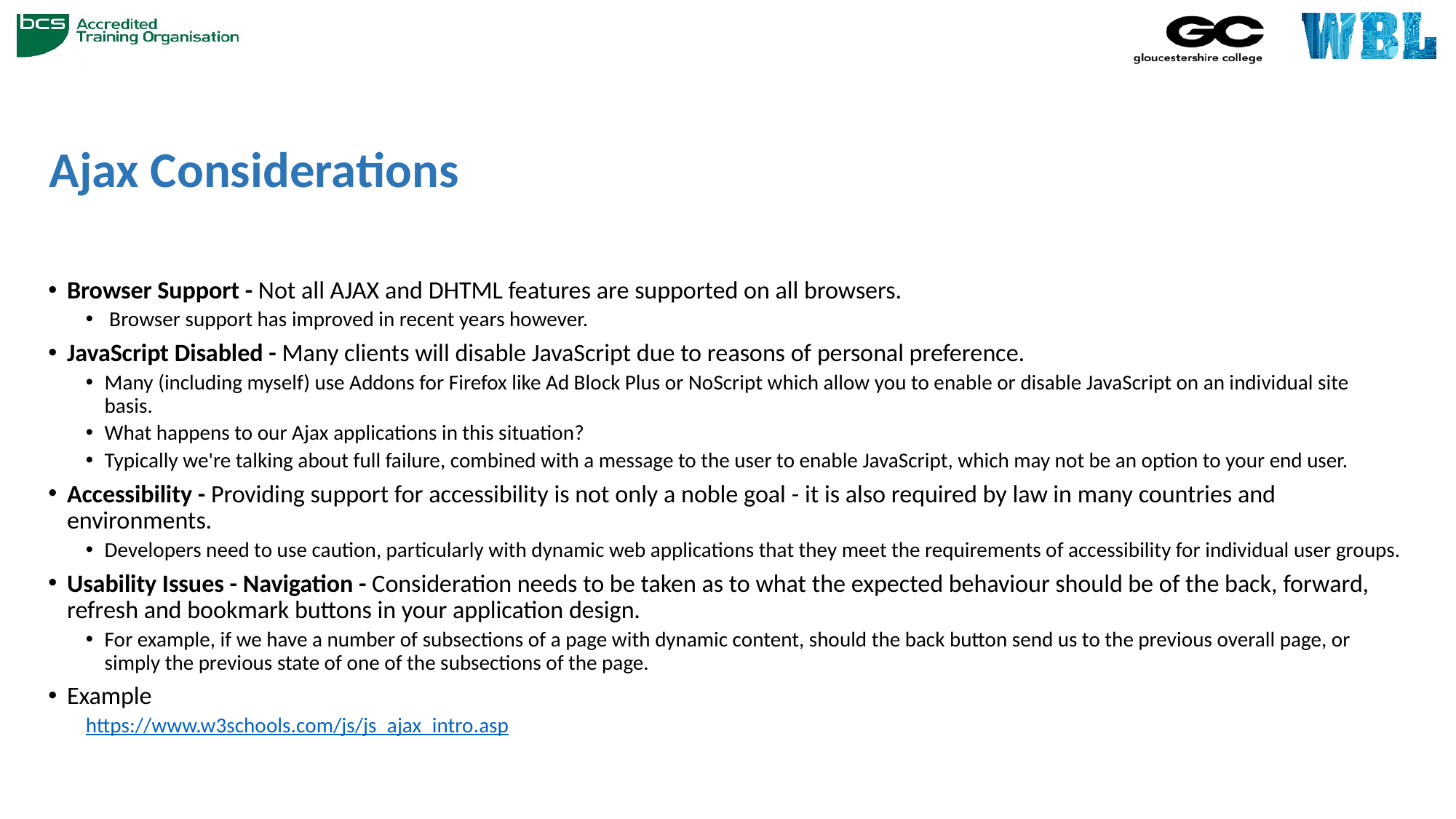

# Ajax Considerations
Browser Support - Not all AJAX and DHTML features are supported on all browsers.
 Browser support has improved in recent years however.
JavaScript Disabled - Many clients will disable JavaScript due to reasons of personal preference.
Many (including myself) use Addons for Firefox like Ad Block Plus or NoScript which allow you to enable or disable JavaScript on an individual site basis.
What happens to our Ajax applications in this situation?
Typically we're talking about full failure, combined with a message to the user to enable JavaScript, which may not be an option to your end user.
Accessibility - Providing support for accessibility is not only a noble goal - it is also required by law in many countries and environments.
Developers need to use caution, particularly with dynamic web applications that they meet the requirements of accessibility for individual user groups.
Usability Issues - Navigation - Consideration needs to be taken as to what the expected behaviour should be of the back, forward, refresh and bookmark buttons in your application design.
For example, if we have a number of subsections of a page with dynamic content, should the back button send us to the previous overall page, or simply the previous state of one of the subsections of the page.
Example
https://www.w3schools.com/js/js_ajax_intro.asp